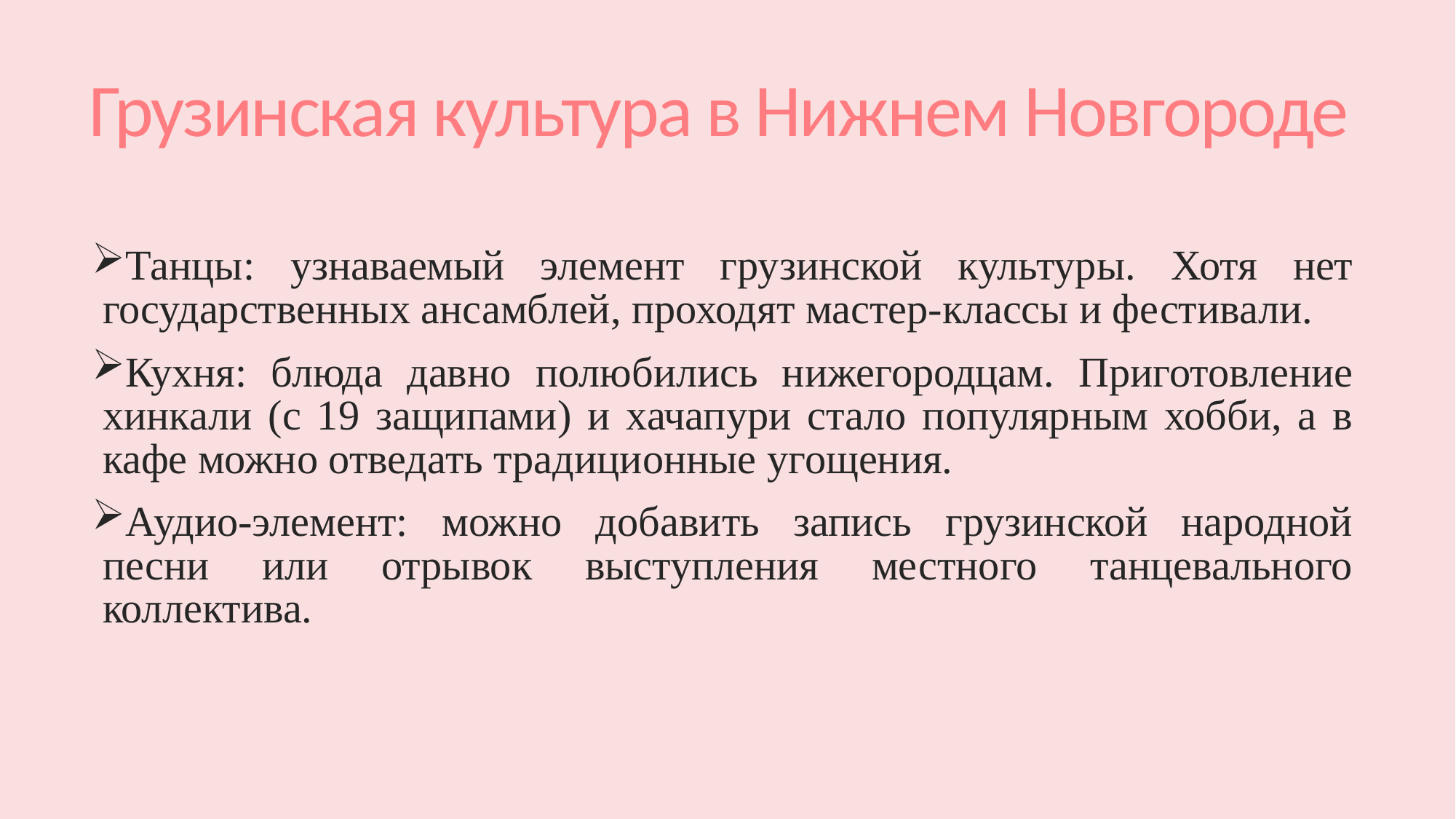

# Грузинская культура в Нижнем Новгороде
Танцы: узнаваемый элемент грузинской культуры. Хотя нет государственных ансамблей, проходят мастер-классы и фестивали.
Кухня: блюда давно полюбились нижегородцам. Приготовление хинкали (с 19 защипами) и хачапури стало популярным хобби, а в кафе можно отведать традиционные угощения.
Аудио-элемент: можно добавить запись грузинской народной песни или отрывок выступления местного танцевального коллектива.